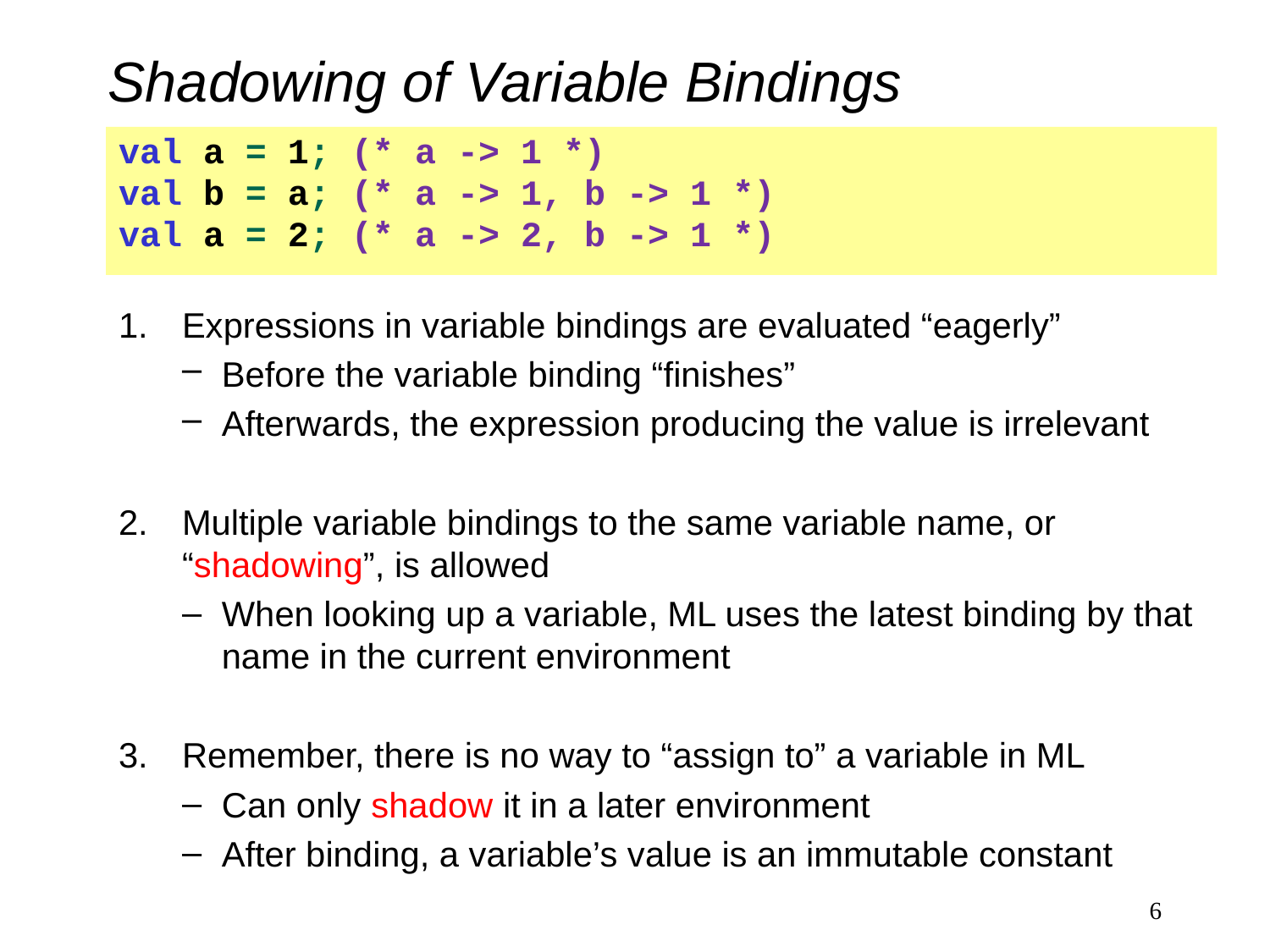

# Shadowing of Variable Bindings
val a = 1; (* a -> 1 *)
val b = a; (* a -> 1, b -> 1 *)
val a = 2; (* a -> 2, b -> 1 *)
Expressions in variable bindings are evaluated “eagerly”
Before the variable binding “finishes”
Afterwards, the expression producing the value is irrelevant

Multiple variable bindings to the same variable name, or “shadowing”, is allowed
When looking up a variable, ML uses the latest binding by that name in the current environment

Remember, there is no way to “assign to” a variable in ML
Can only shadow it in a later environment
After binding, a variable’s value is an immutable constant
6